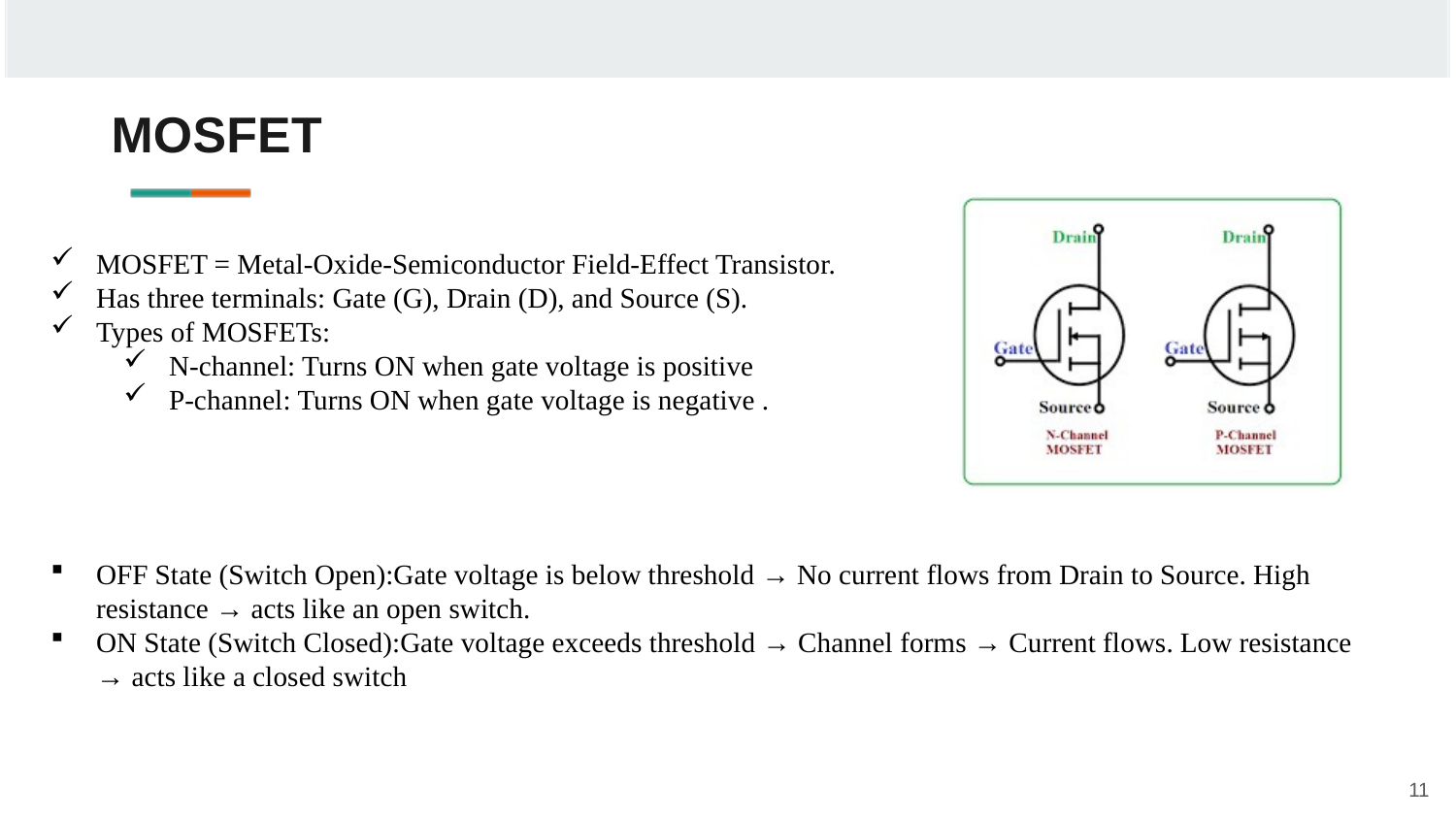

MOSFET

MOSFET = Metal-Oxide-Semiconductor Field-Effect Transistor.
Has three terminals: Gate (G), Drain (D), and Source (S).
Types of MOSFETs:
N-channel: Turns ON when gate voltage is positive
P-channel: Turns ON when gate voltage is negative .
OFF State (Switch Open):Gate voltage is below threshold → No current flows from Drain to Source. High resistance → acts like an open switch.
ON State (Switch Closed):Gate voltage exceeds threshold → Channel forms → Current flows. Low resistance → acts like a closed switch

11